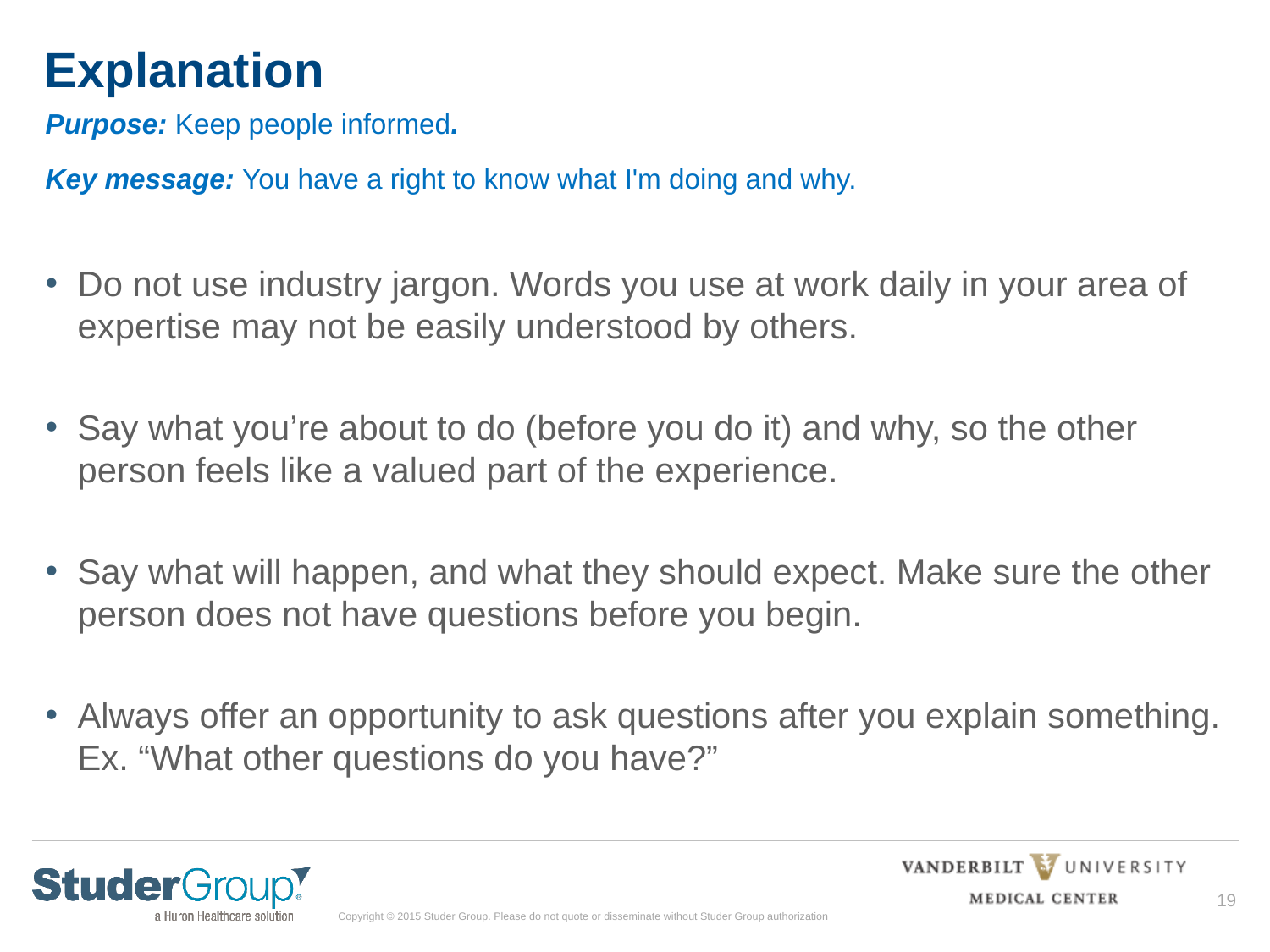

# Explanation
Purpose: Keep people informed.
Key message: You have a right to know what I'm doing and why.

Do not use industry jargon. Words you use at work daily in your area of expertise may not be easily understood by others.

Say what you’re about to do (before you do it) and why, so the other person feels like a valued part of the experience.

Say what will happen, and what they should expect. Make sure the other person does not have questions before you begin.

Always offer an opportunity to ask questions after you explain something. Ex. “What other questions do you have?”

19